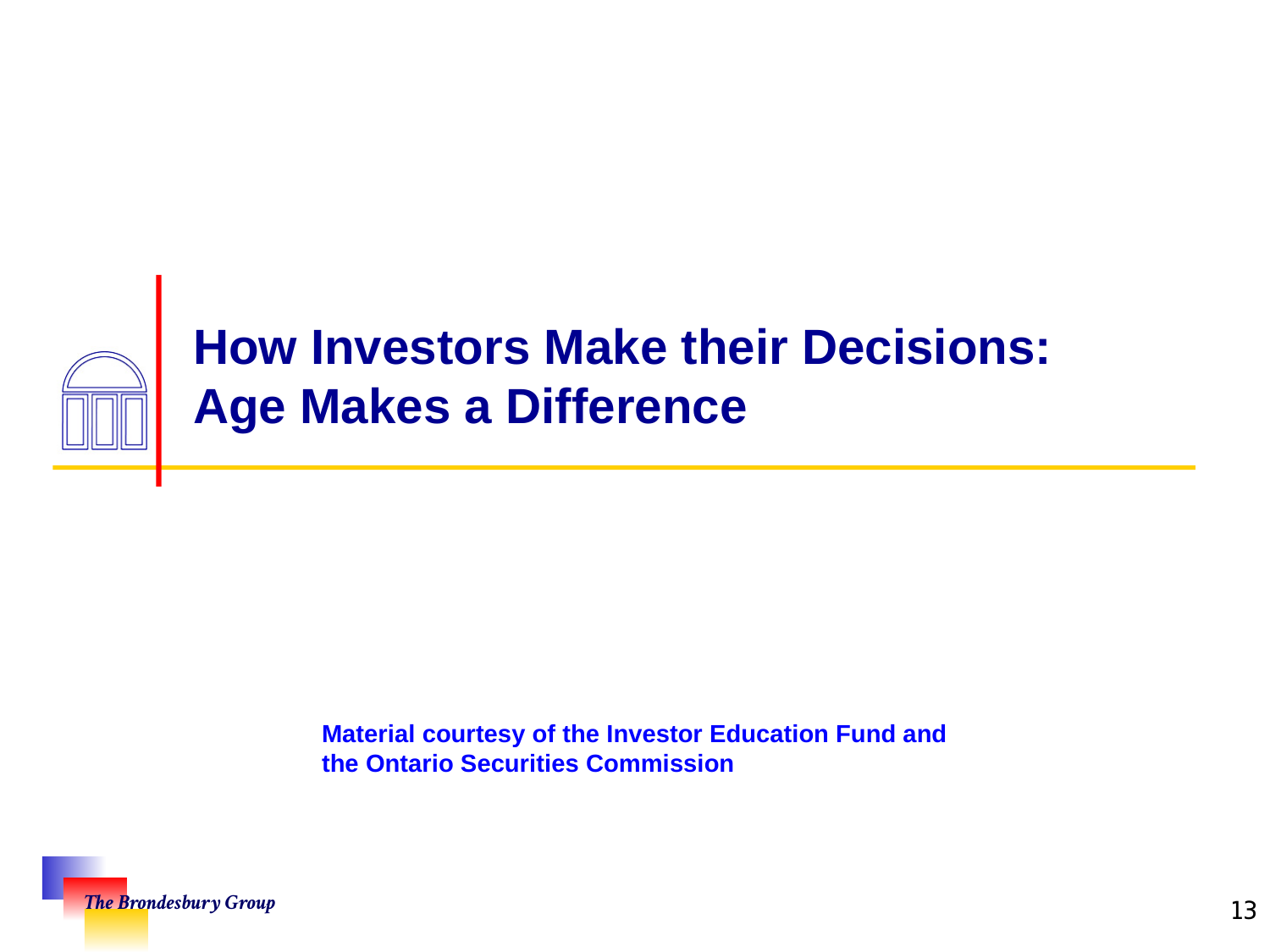

How Investors Make their Decisions:
Age Makes a Difference
Material courtesy of the Investor Education Fund and
the Ontario Securities Commission
13